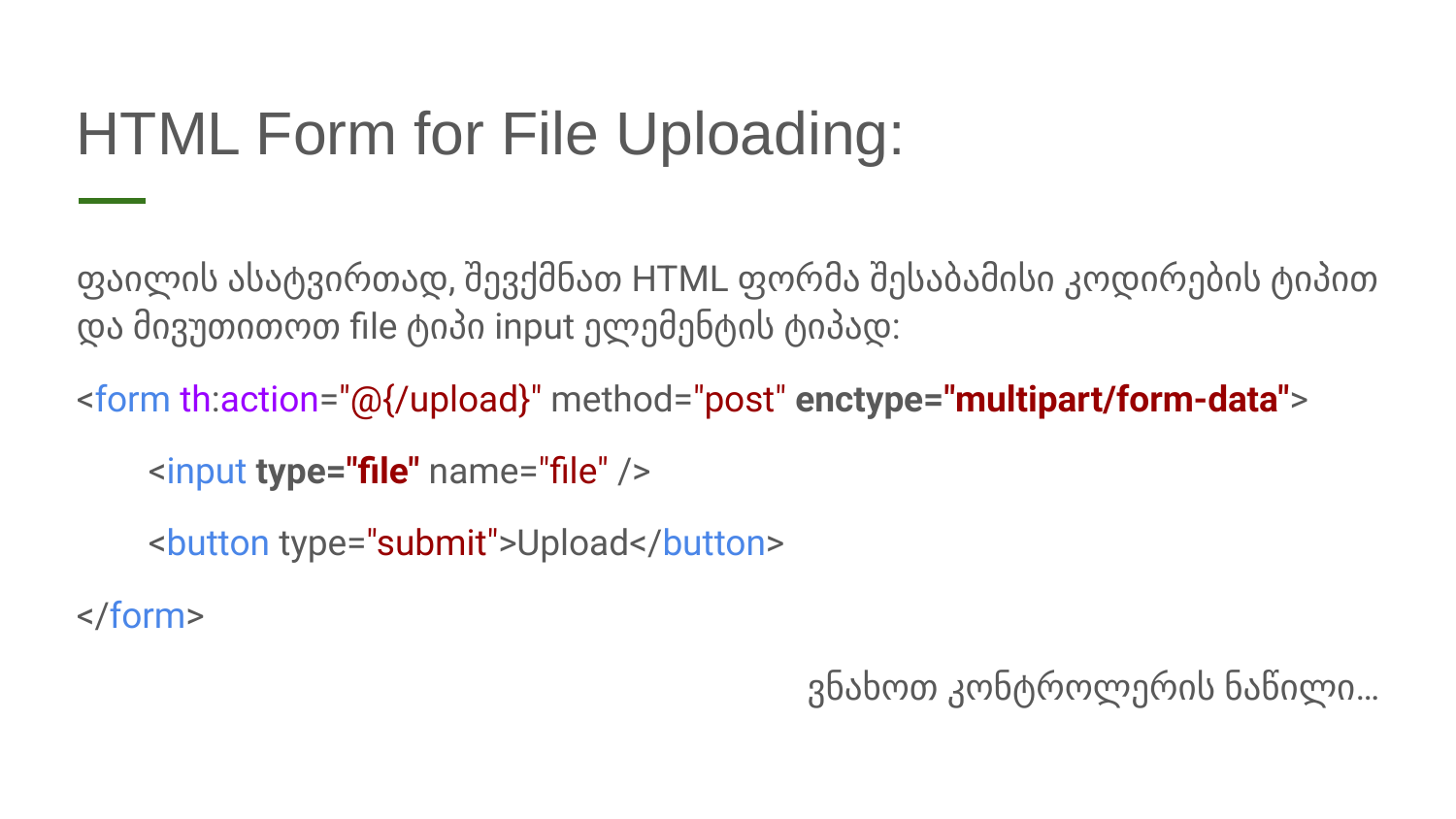

# HTML Form for File Uploading:
ფაილის ასატვირთად, შევქმნათ HTML ფორმა შესაბამისი კოდირების ტიპით და მივუთითოთ file ტიპი input ელემენტის ტიპად:
<form th:action="@{/upload}" method="post" enctype="multipart/form-data">
<input type="file" name="file" />
<button type="submit">Upload</button>
</form>
ვნახოთ კონტროლერის ნაწილი…